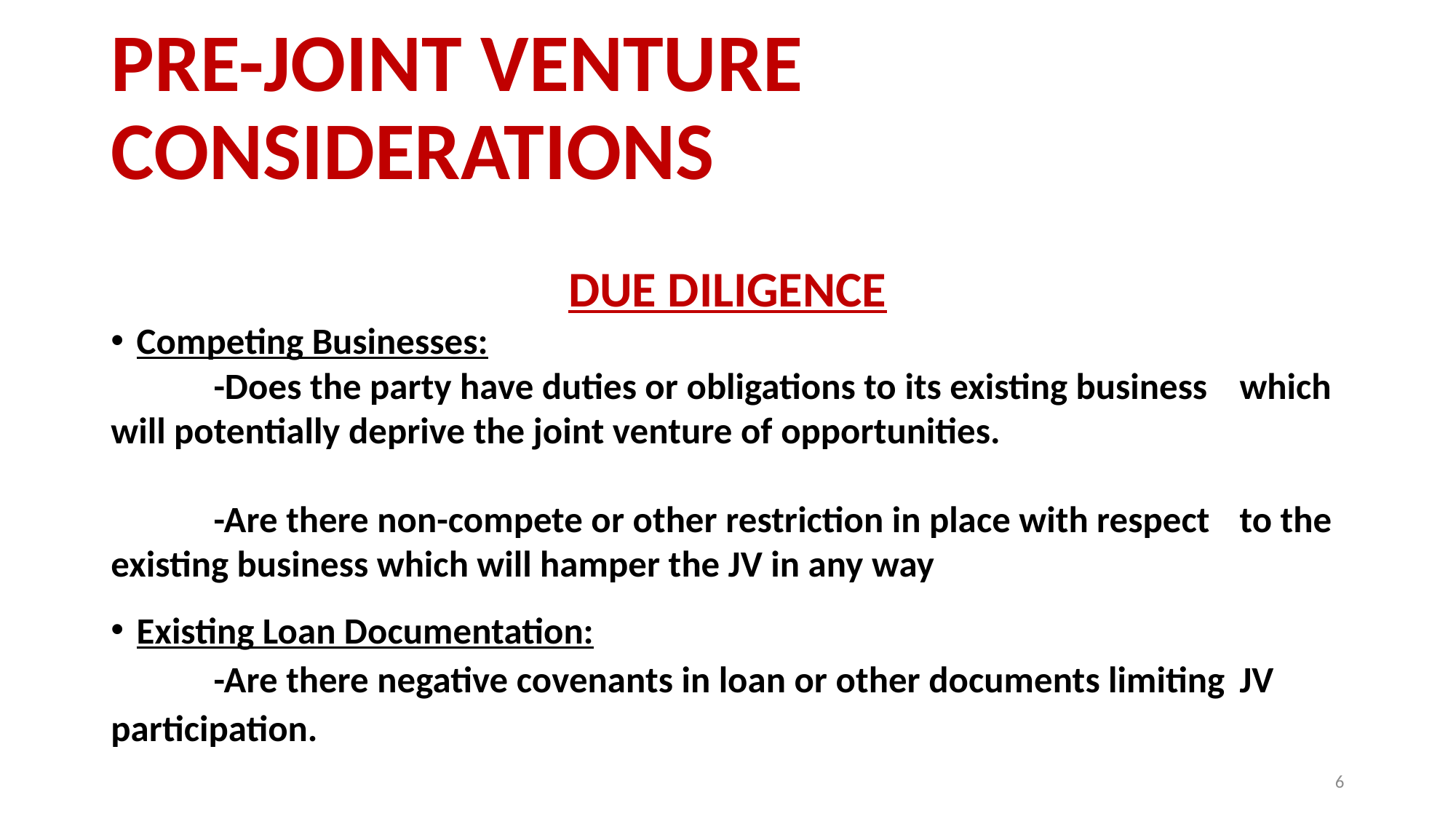

# PRE-JOINT VENTURE CONSIDERATIONS

DUE DILIGENCE
Competing Businesses:
	-Does the party have duties or obligations to its existing business 	which will potentially deprive the joint venture of opportunities.

	-Are there non-compete or other restriction in place with respect 	to the existing business which will hamper the JV in any way
Existing Loan Documentation:
	-Are there negative covenants in loan or other documents limiting 	JV participation.

6